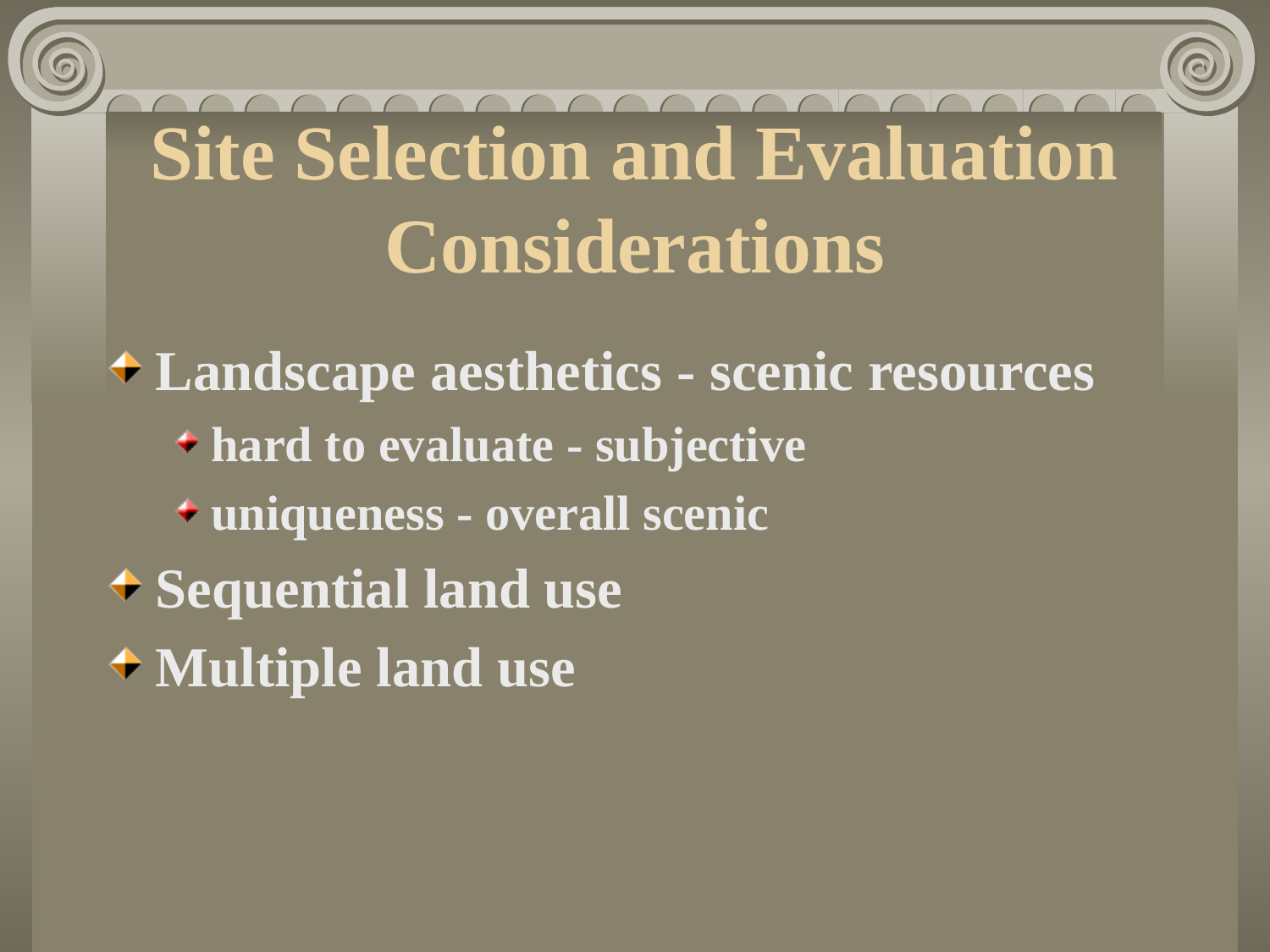

# Site Selection and Evaluation Considerations
Landscape aesthetics - scenic resources
hard to evaluate - subjective
uniqueness - overall scenic
Sequential land use
Multiple land use